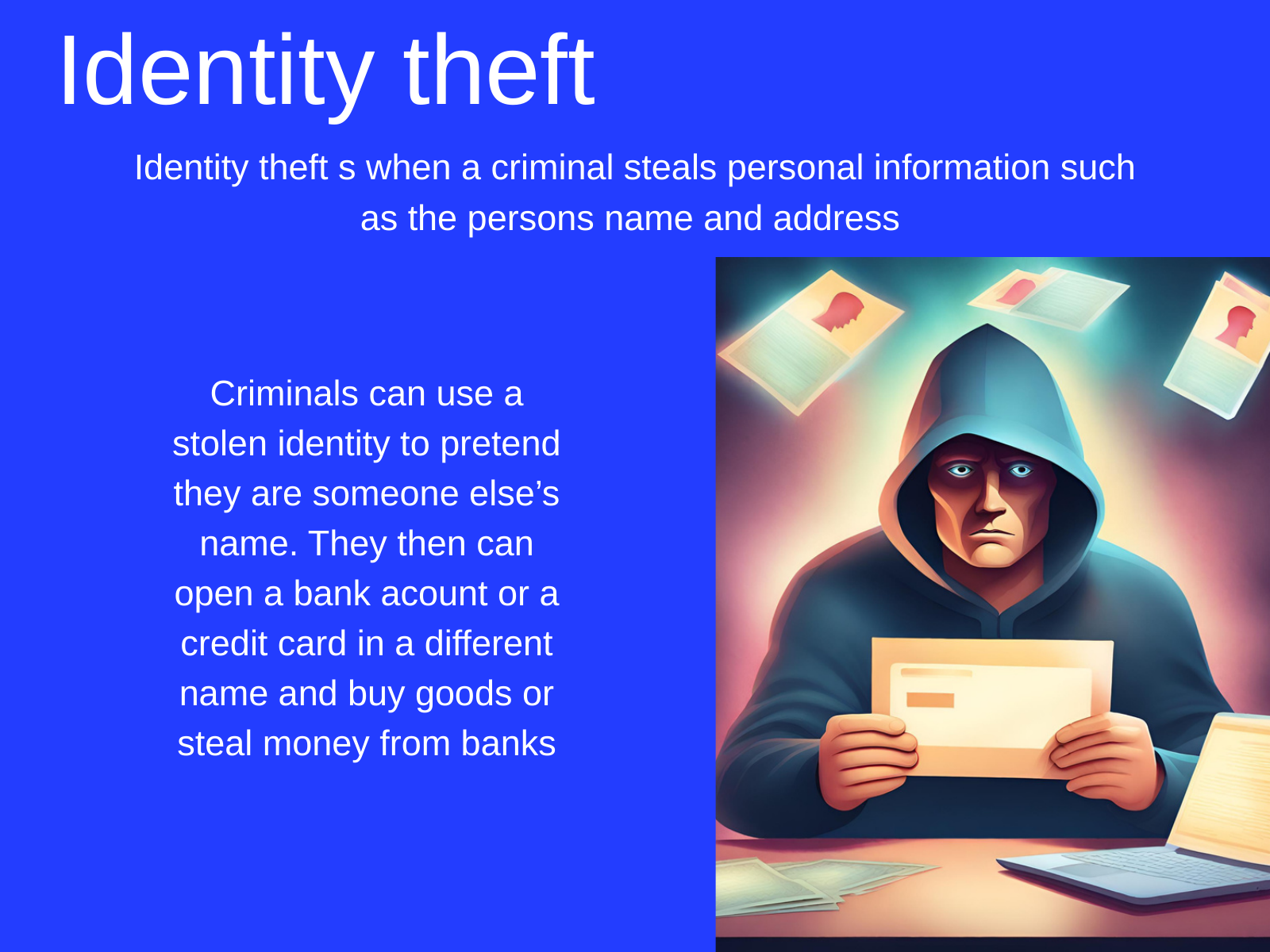

Identity theft
Identity theft s when a criminal steals personal information such as the persons name and address

Criminals can use a stolen identity to pretend they are someone else’s name. They then can open a bank acount or a credit card in a different name and buy goods or steal money from banks